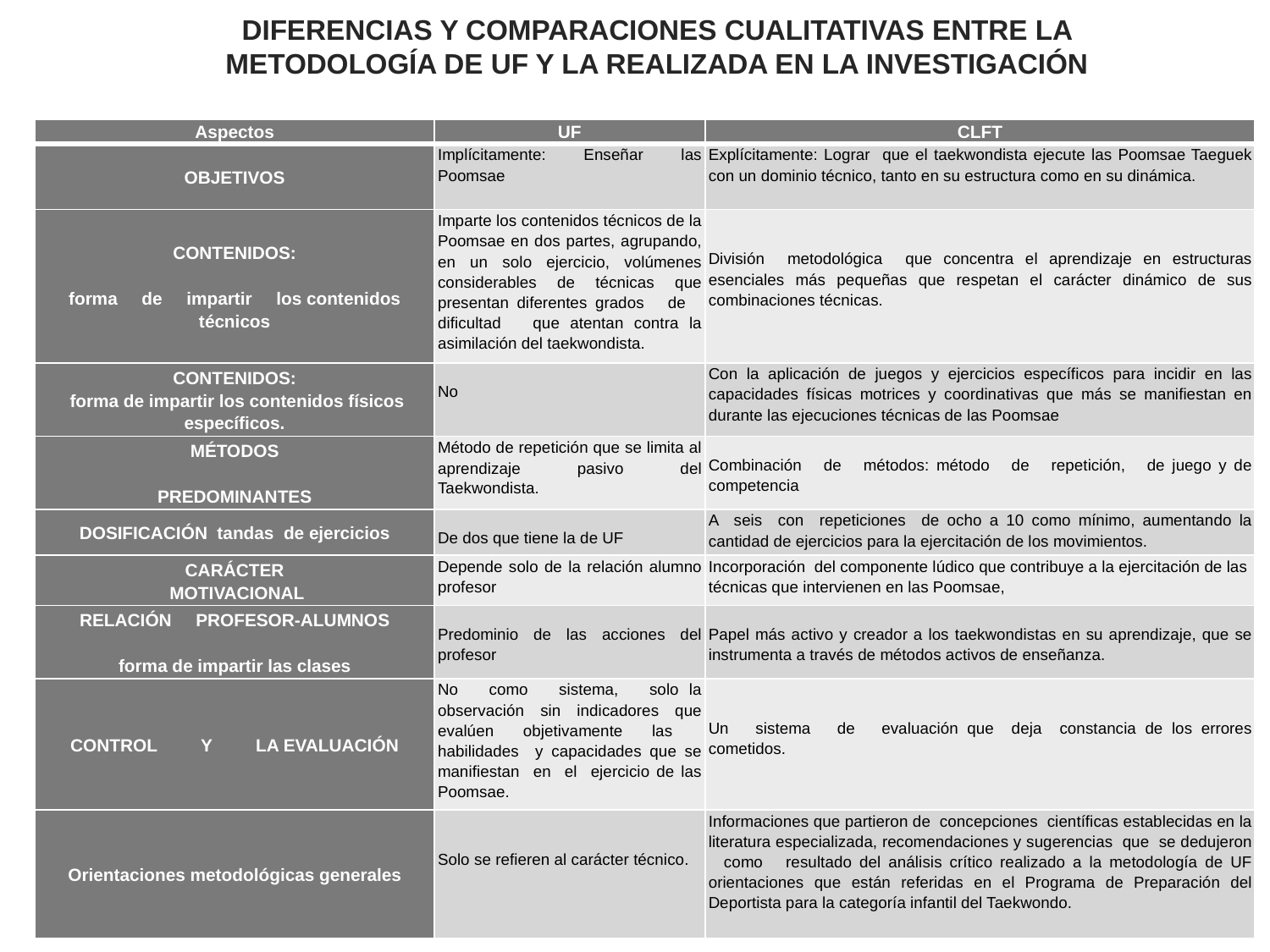

DIFERENCIAS Y COMPARACIONES CUALITATIVAS ENTRE LA METODOLOGÍA DE UF Y LA REALIZADA EN LA INVESTIGACIÓN
| Aspectos | UF | CLFT |
| --- | --- | --- |
| OBJETIVOS | Implícitamente: Enseñar las Poomsae | Explícitamente: Lograr que el taekwondista ejecute las Poomsae Taeguek con un dominio técnico, tanto en su estructura como en su dinámica. |
| CONTENIDOS:   forma de impartir los contenidos técnicos | Imparte los contenidos técnicos de la Poomsae en dos partes, agrupando, en un solo ejercicio, volúmenes considerables de técnicas que presentan diferentes grados de dificultad que atentan contra la asimilación del taekwondista. | División metodológica que concentra el aprendizaje en estructuras esenciales más pequeñas que respetan el carácter dinámico de sus combinaciones técnicas. |
| CONTENIDOS:  forma de impartir los contenidos físicos específicos. | No | Con la aplicación de juegos y ejercicios específicos para incidir en las capacidades físicas motrices y coordinativas que más se manifiestan en durante las ejecuciones técnicas de las Poomsae |
| MÉTODOS   PREDOMINANTES | Método de repetición que se limita al aprendizaje pasivo del Taekwondista. | Combinación de métodos: método de repetición, de juego y de competencia |
| DOSIFICACIÓN tandas de ejercicios | De dos que tiene la de UF | A seis con repeticiones de ocho a 10 como mínimo, aumentando la cantidad de ejercicios para la ejercitación de los movimientos. |
| CARÁCTER  MOTIVACIONAL | Depende solo de la relación alumno profesor | Incorporación del componente lúdico que contribuye a la ejercitación de las técnicas que intervienen en las Poomsae, |
| RELACIÓN PROFESOR-ALUMNOS   forma de impartir las clases | Predominio de las acciones del profesor | Papel más activo y creador a los taekwondistas en su aprendizaje, que se instrumenta a través de métodos activos de enseñanza. |
| CONTROL Y LA EVALUACIÓN | No como sistema, solo la observación sin indicadores que evalúen objetivamente las habilidades y capacidades que se manifiestan en el ejercicio de las Poomsae. | Un sistema de evaluación que deja constancia de los errores cometidos. |
| Orientaciones metodológicas generales | Solo se refieren al carácter técnico. | Informaciones que partieron de concepciones científicas establecidas en la literatura especializada, recomendaciones y sugerencias que se dedujeron como resultado del análisis crítico realizado a la metodología de UF orientaciones que están referidas en el Programa de Preparación del Deportista para la categoría infantil del Taekwondo. |